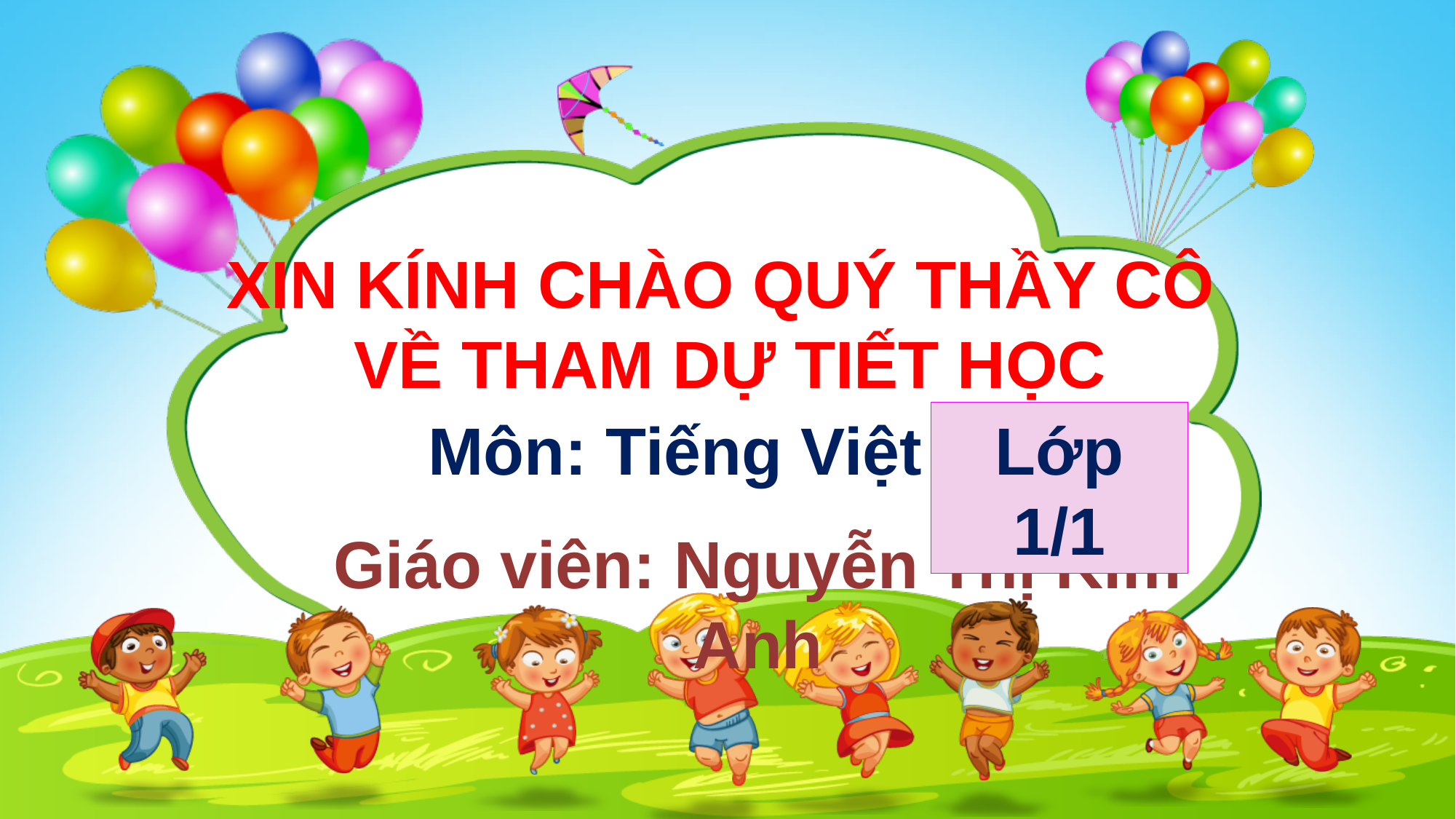

XIN KÍNH CHÀO QUÝ THẦY CÔ
VỀ THAM DỰ TIẾT HỌC
Môn: Tiếng Việt
Lớp 1/1
Giáo viên: Nguyễn Thị Kim Anh